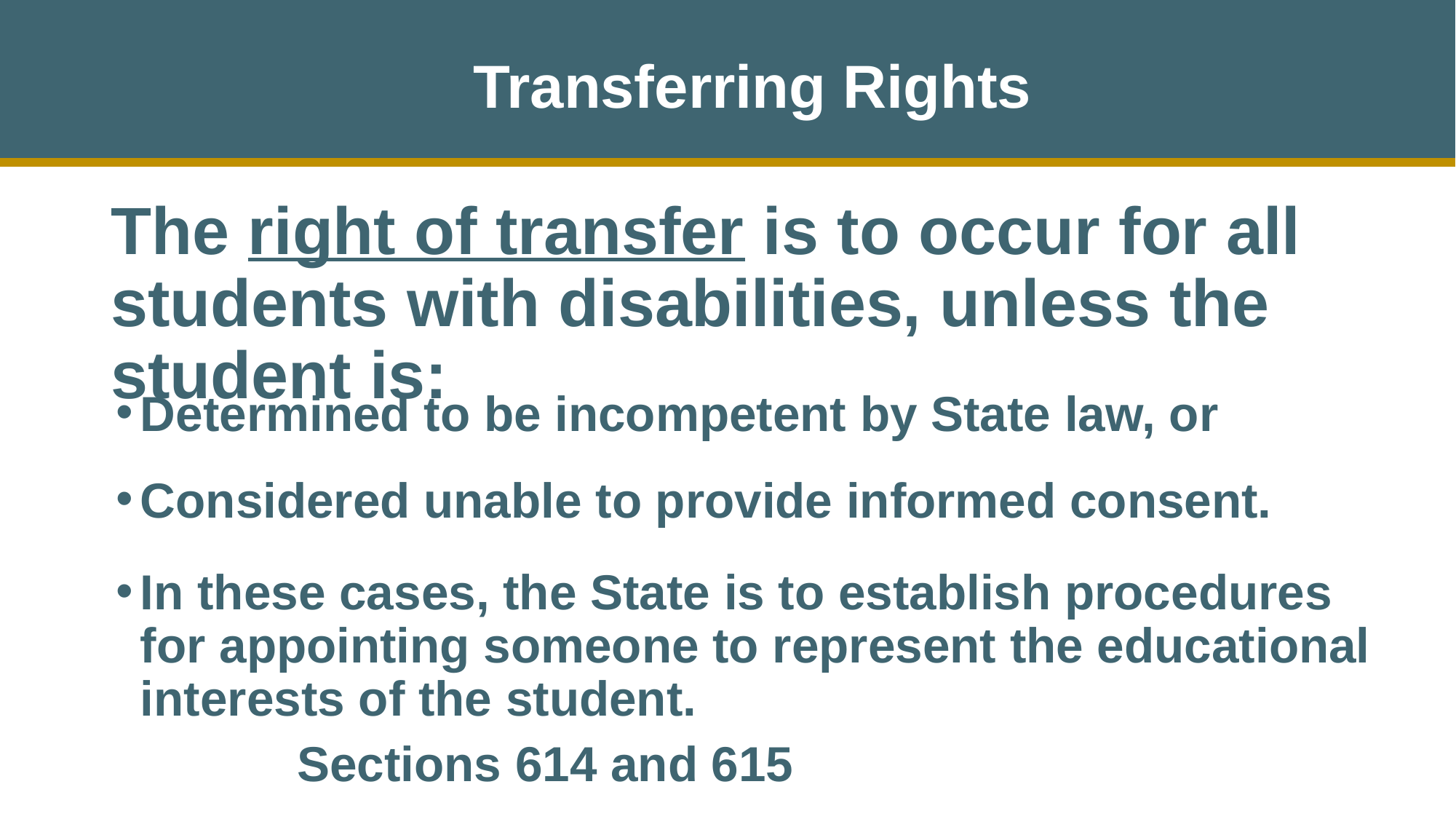

Transferring Rights
The right of transfer is to occur for all students with disabilities, unless the student is:

Determined to be incompetent by State law, or

Considered unable to provide informed consent.

In these cases, the State is to establish procedures for appointing someone to represent the educational interests of the student.
											 						Sections 614 and 615